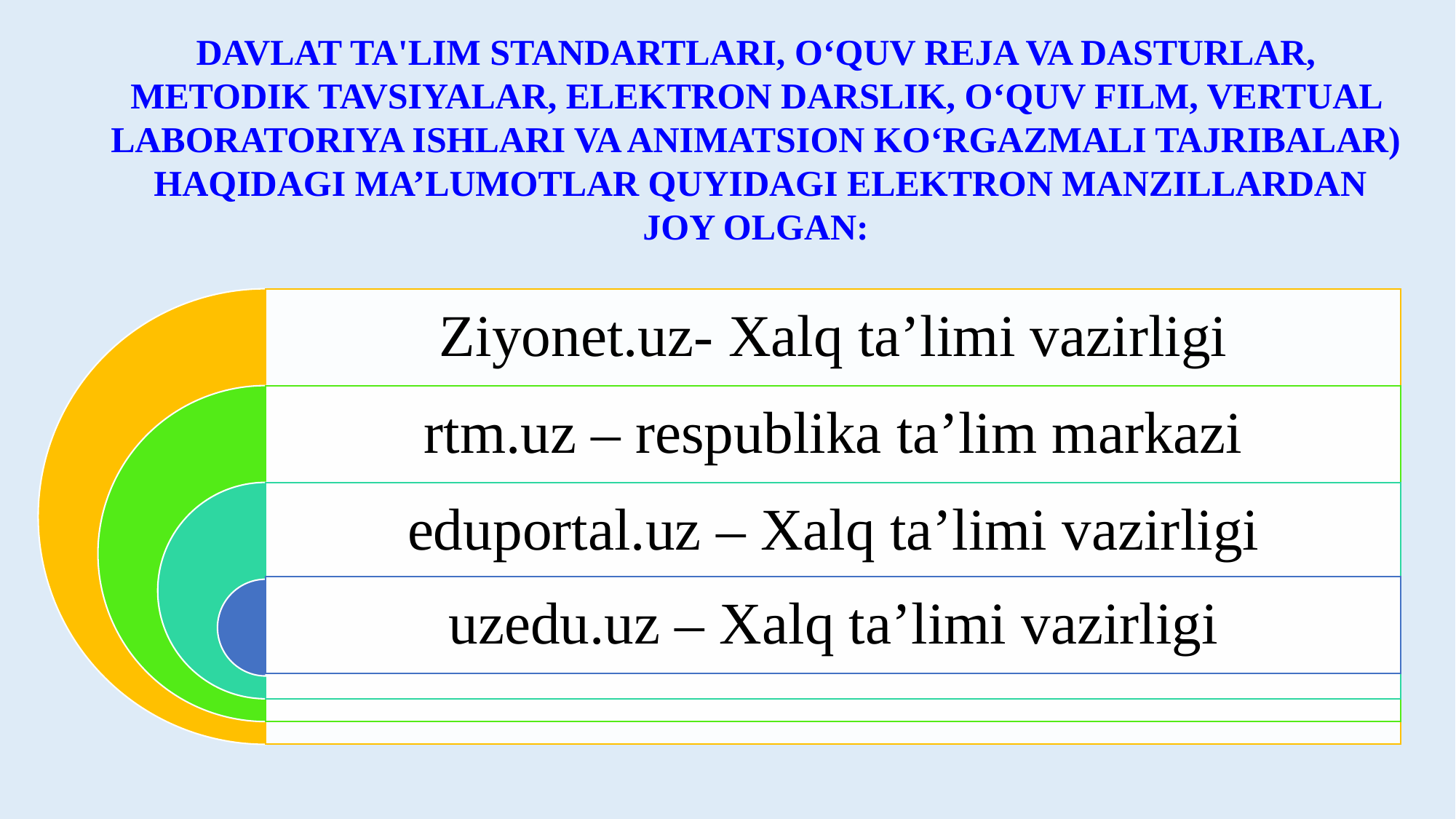

DAVLAT TA'LIM STANDARTLARI, O‘QUV REJA VA DASTURLAR, METODIK TAVSIYALAR, ELEKTRON DARSLIK, O‘QUV FILM, VERTUAL LABORATORIYA ISHLARI VA ANIMATSION KO‘RGAZMALI TAJRIBALAR)  HAQIDAGI MA’LUMOTLAR QUYIDAGI ELEKTRON MANZILLARDAN JOY OLGAN:
Ziyonet.uz- Хalq ta’limi vazirligi
rtm.uz – respublika ta’lim markazi
eduportal.uz – Xalq ta’limi vazirligi
uzedu.uz – Xalq ta’limi vazirligi